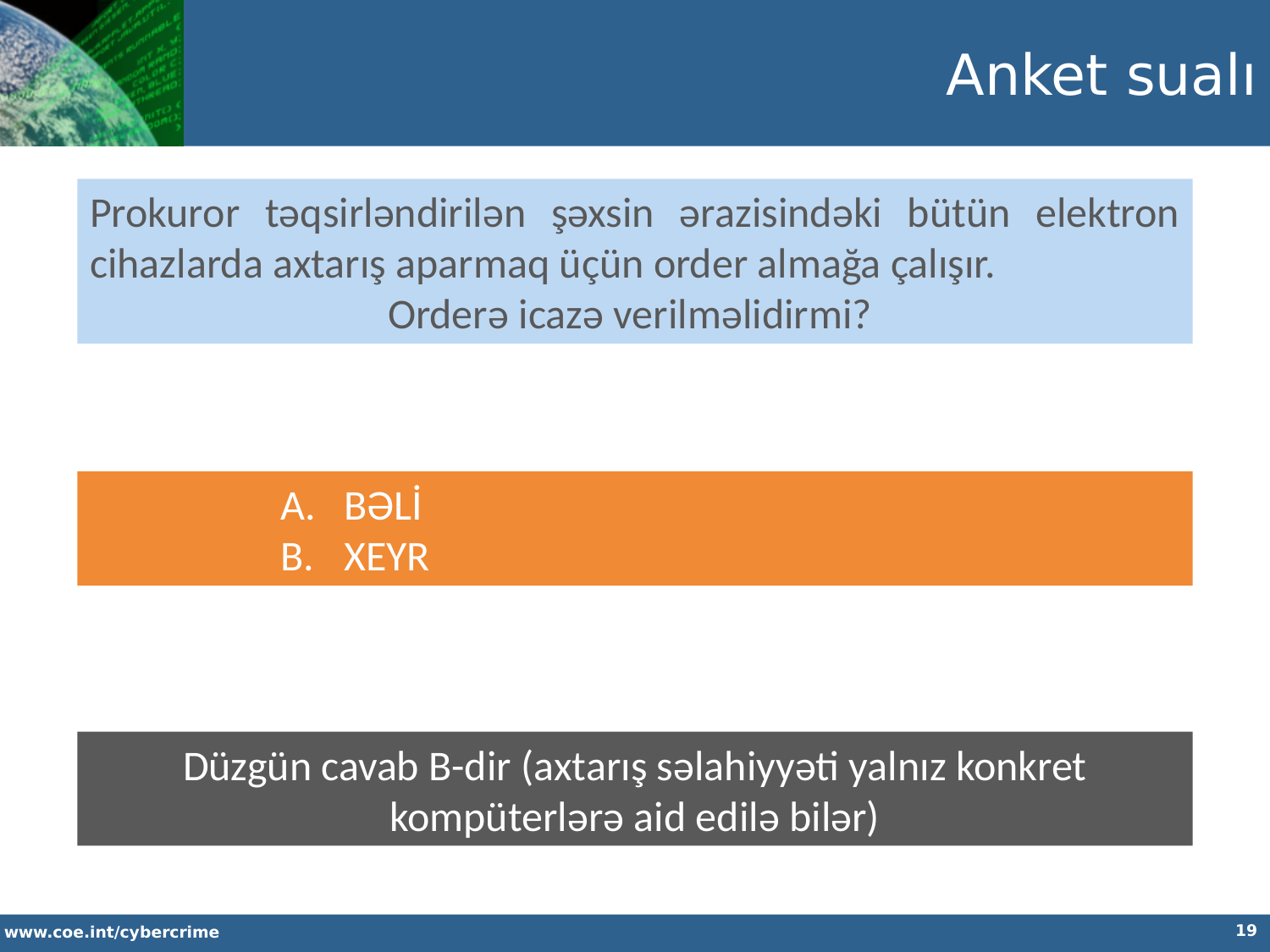

Anket sualı
Prokuror təqsirləndirilən şəxsin ərazisindəki bütün elektron cihazlarda axtarış aparmaq üçün order almağa çalışır.
Orderə icazə verilməlidirmi?
BƏLİ
XEYR
Düzgün cavab B-dir (axtarış səlahiyyəti yalnız konkret kompüterlərə aid edilə bilər)